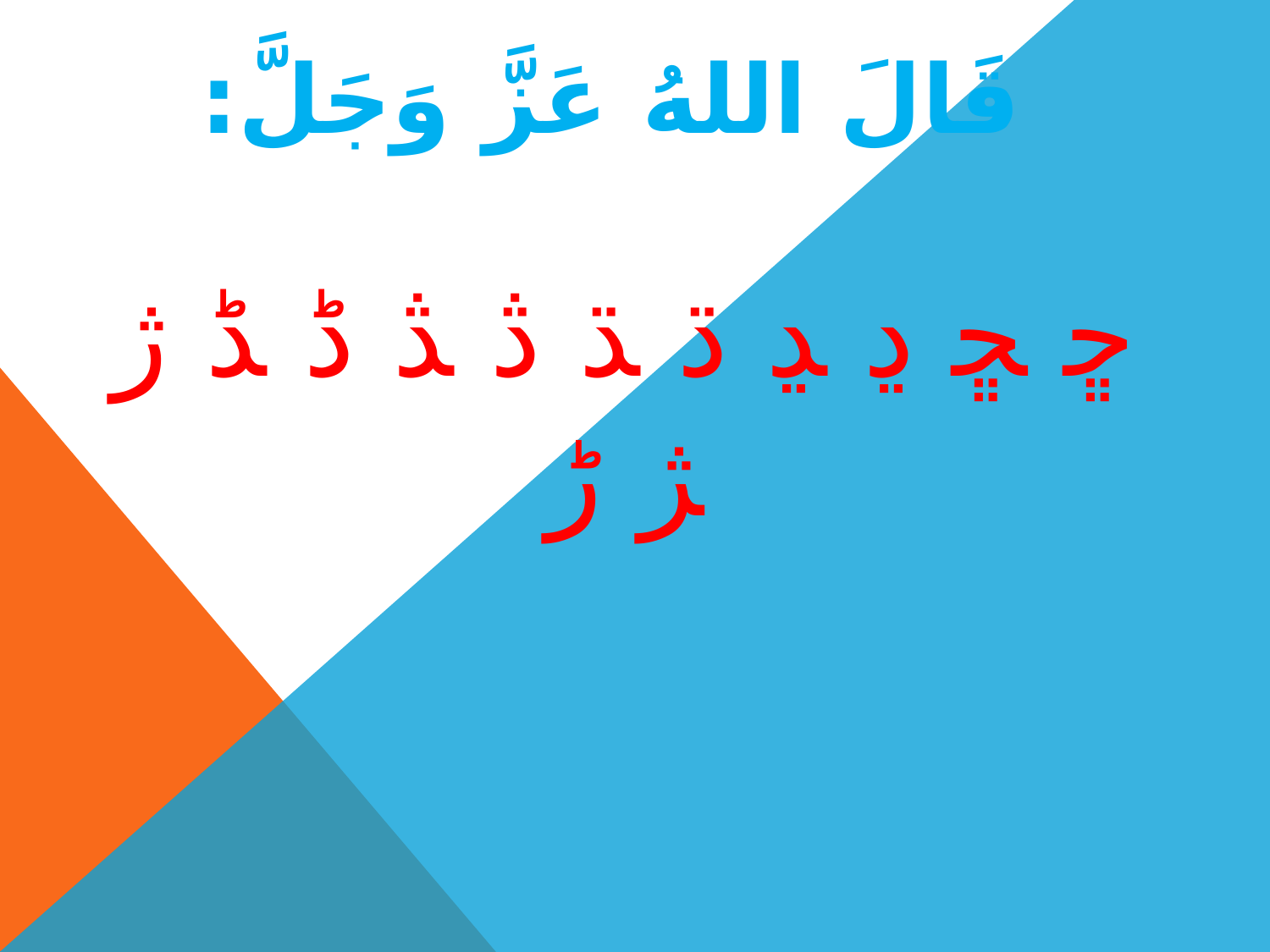

قَالَ اللهُ عَزَّ وَجَلَّ:
ﮀ ﮁ ﮂ ﮃ ﮄ ﮅ ﮆ ﮇ ﮈ ﮉ ﮊ ﮋ ﮌ